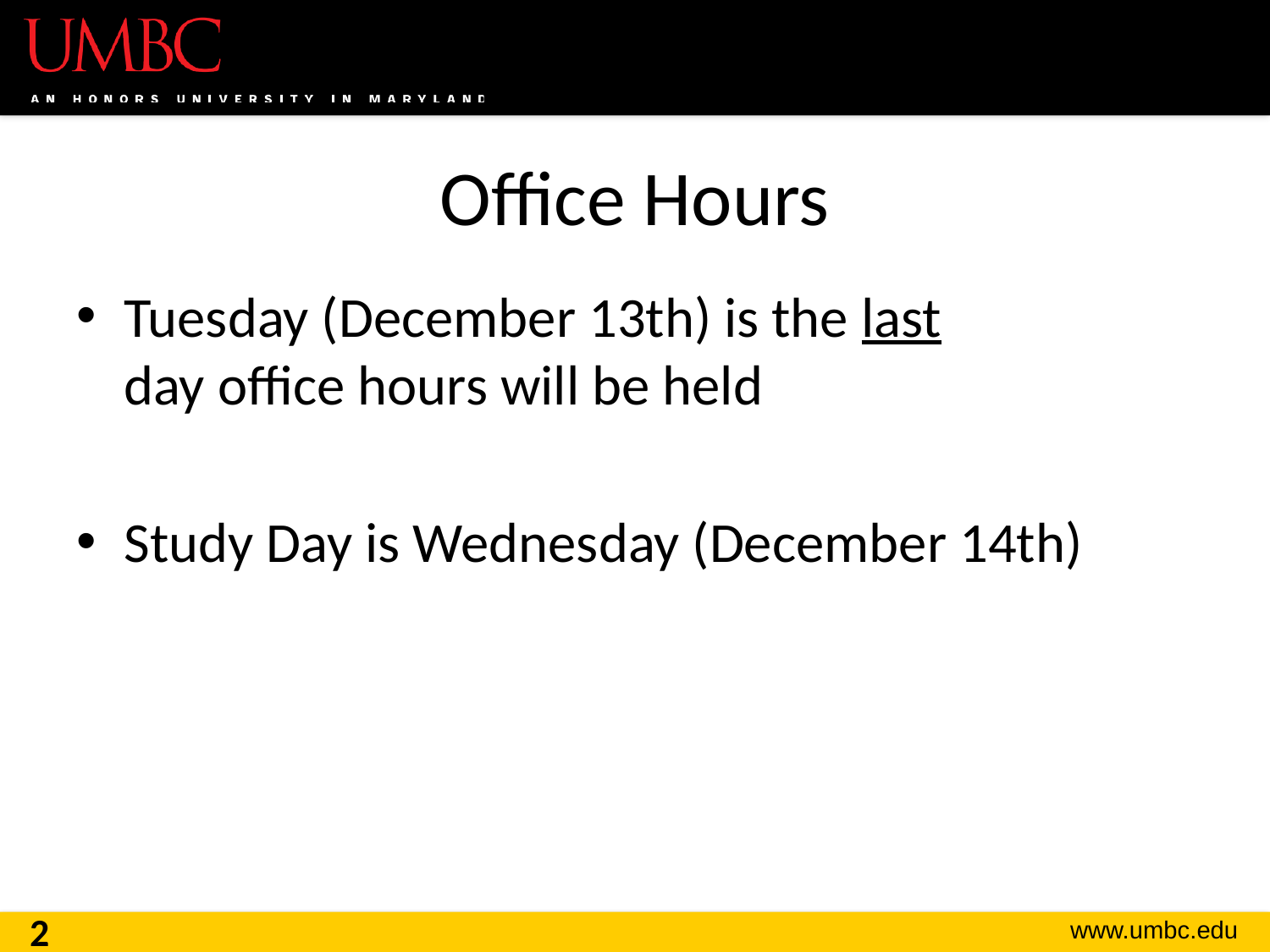

# Office Hours
Tuesday (December 13th) is the last
day office hours will be held

Study Day is Wednesday (December 14th)
2